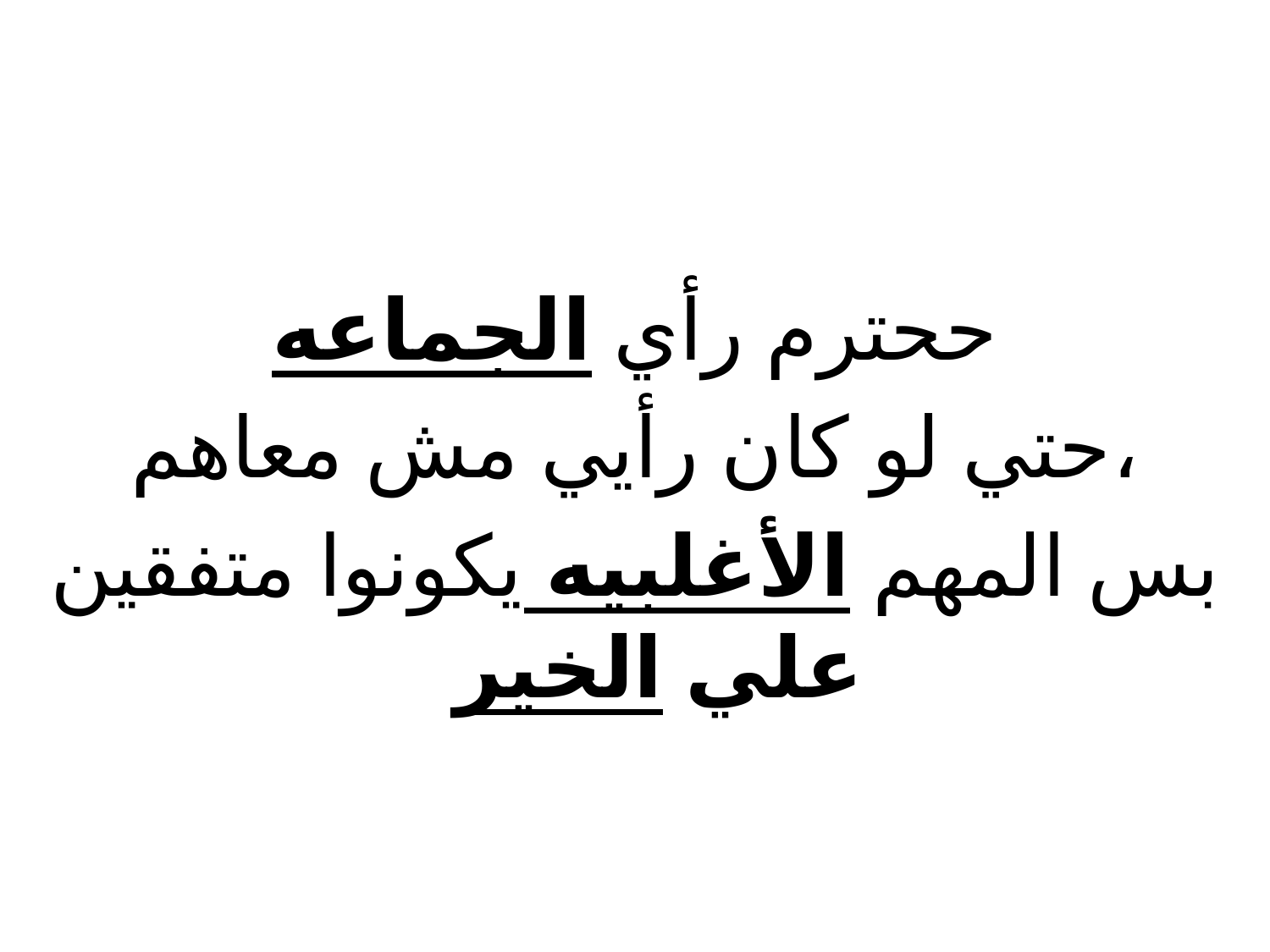

ححترم رأي الجماعه
 حتي لو كان رأيي مش معاهم،
بس المهم الأغلبيه يكونوا متفقين علي الخير